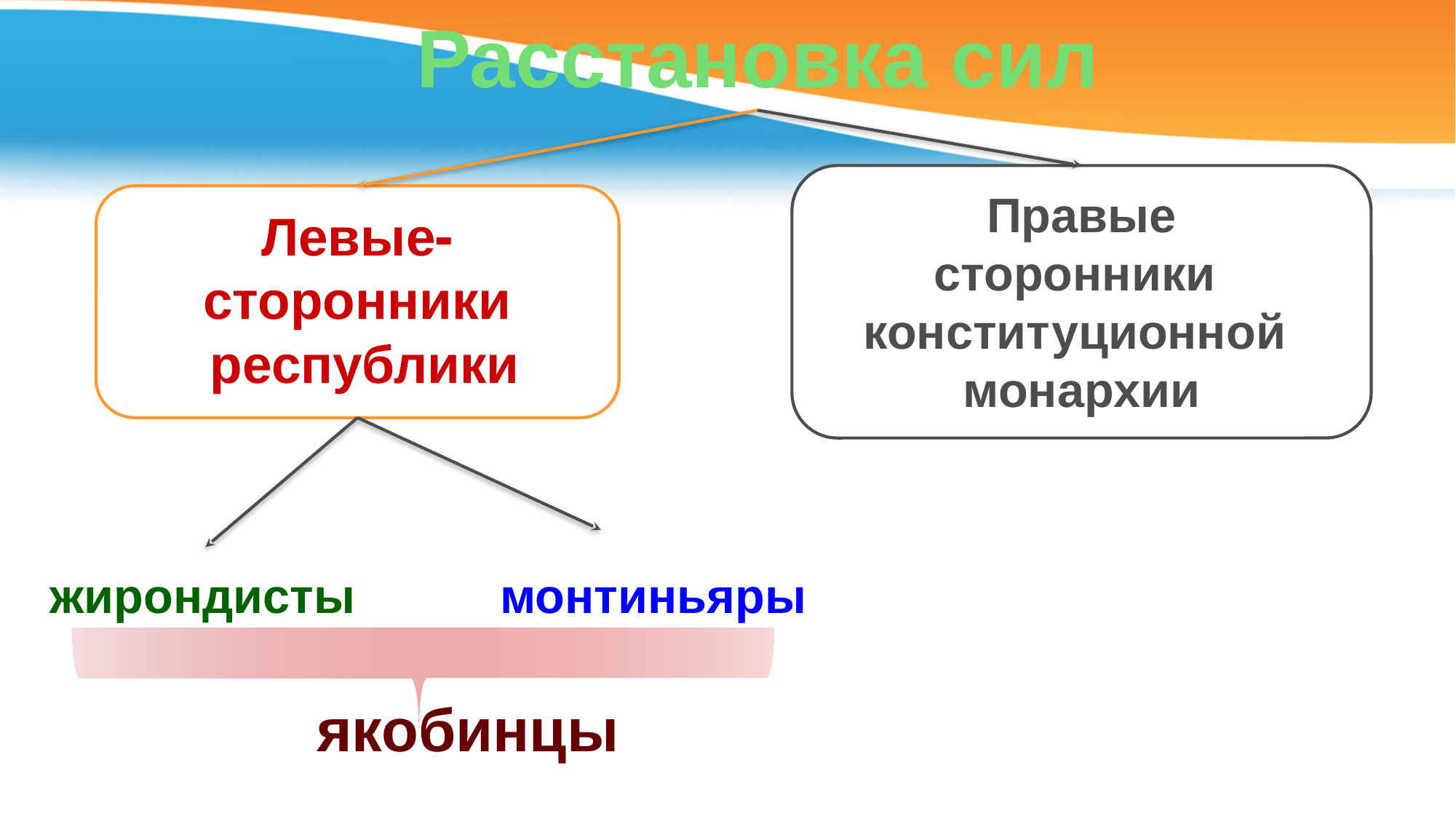

Расстановка сил
Правые
сторонники
конституционной
монархии
Левые-
сторонники
 республики

жирондисты
монтиньяры
якобинцы